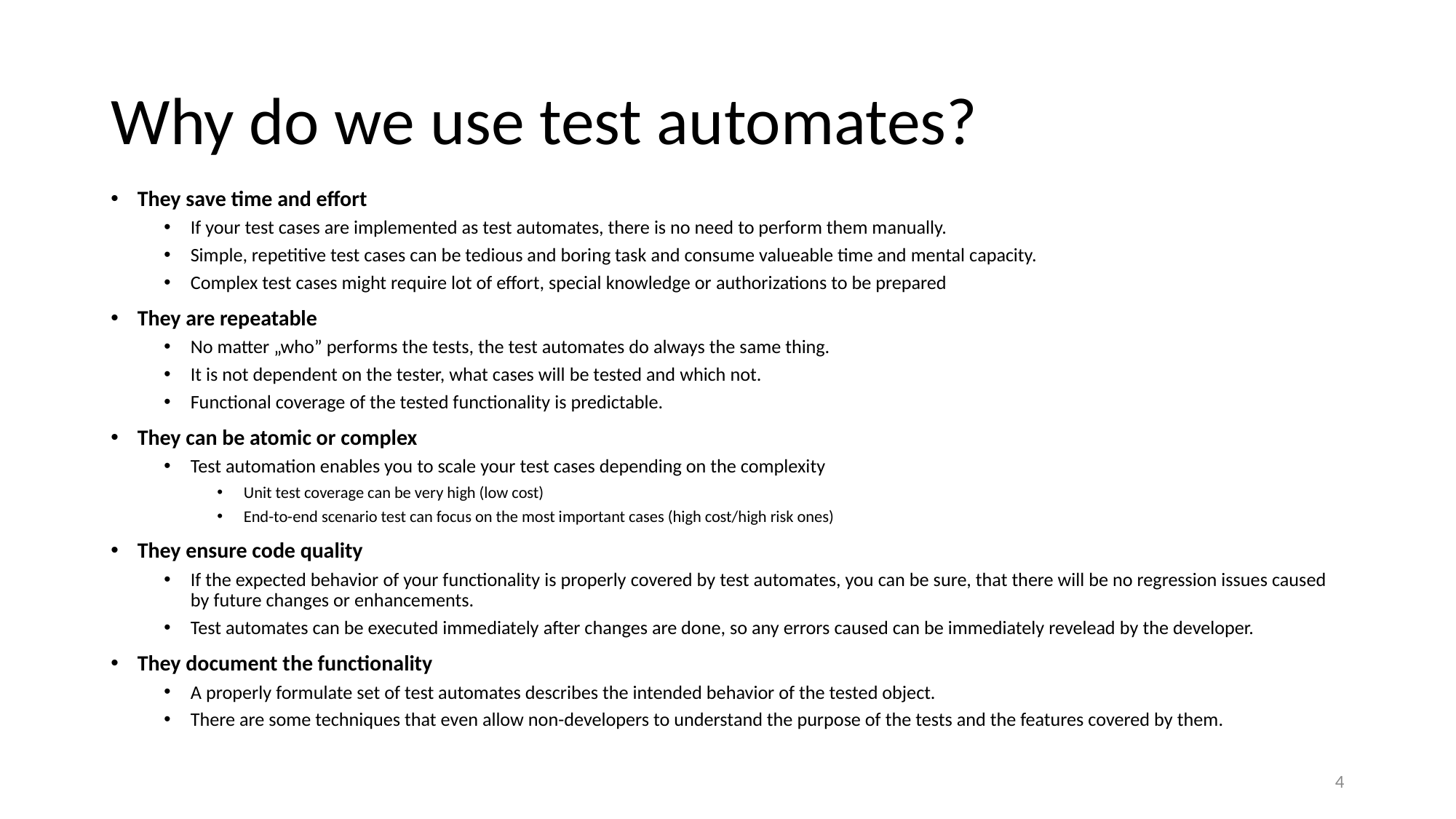

# Why do we use test automates?
They save time and effort
If your test cases are implemented as test automates, there is no need to perform them manually.
Simple, repetitive test cases can be tedious and boring task and consume valueable time and mental capacity.
Complex test cases might require lot of effort, special knowledge or authorizations to be prepared
They are repeatable
No matter „who” performs the tests, the test automates do always the same thing.
It is not dependent on the tester, what cases will be tested and which not.
Functional coverage of the tested functionality is predictable.
They can be atomic or complex
Test automation enables you to scale your test cases depending on the complexity
Unit test coverage can be very high (low cost)
End-to-end scenario test can focus on the most important cases (high cost/high risk ones)
They ensure code quality
If the expected behavior of your functionality is properly covered by test automates, you can be sure, that there will be no regression issues caused by future changes or enhancements.
Test automates can be executed immediately after changes are done, so any errors caused can be immediately revelead by the developer.
They document the functionality
A properly formulate set of test automates describes the intended behavior of the tested object.
There are some techniques that even allow non-developers to understand the purpose of the tests and the features covered by them.
4